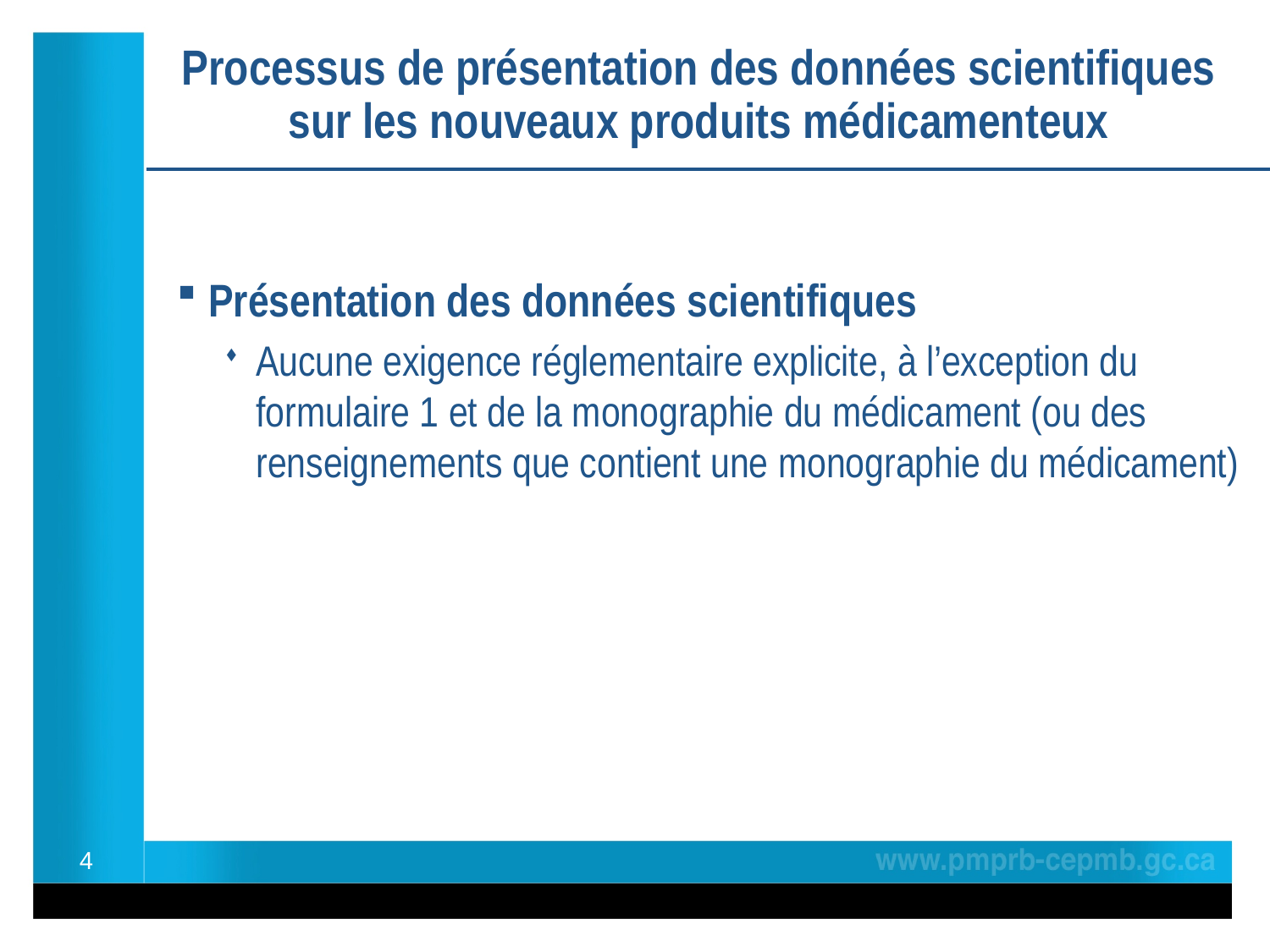

# Processus de présentation des données scientifiques sur les nouveaux produits médicamenteux

Présentation des données scientifiques
Aucune exigence réglementaire explicite, à l’exception du formulaire 1 et de la monographie du médicament (ou des renseignements que contient une monographie du médicament)
4